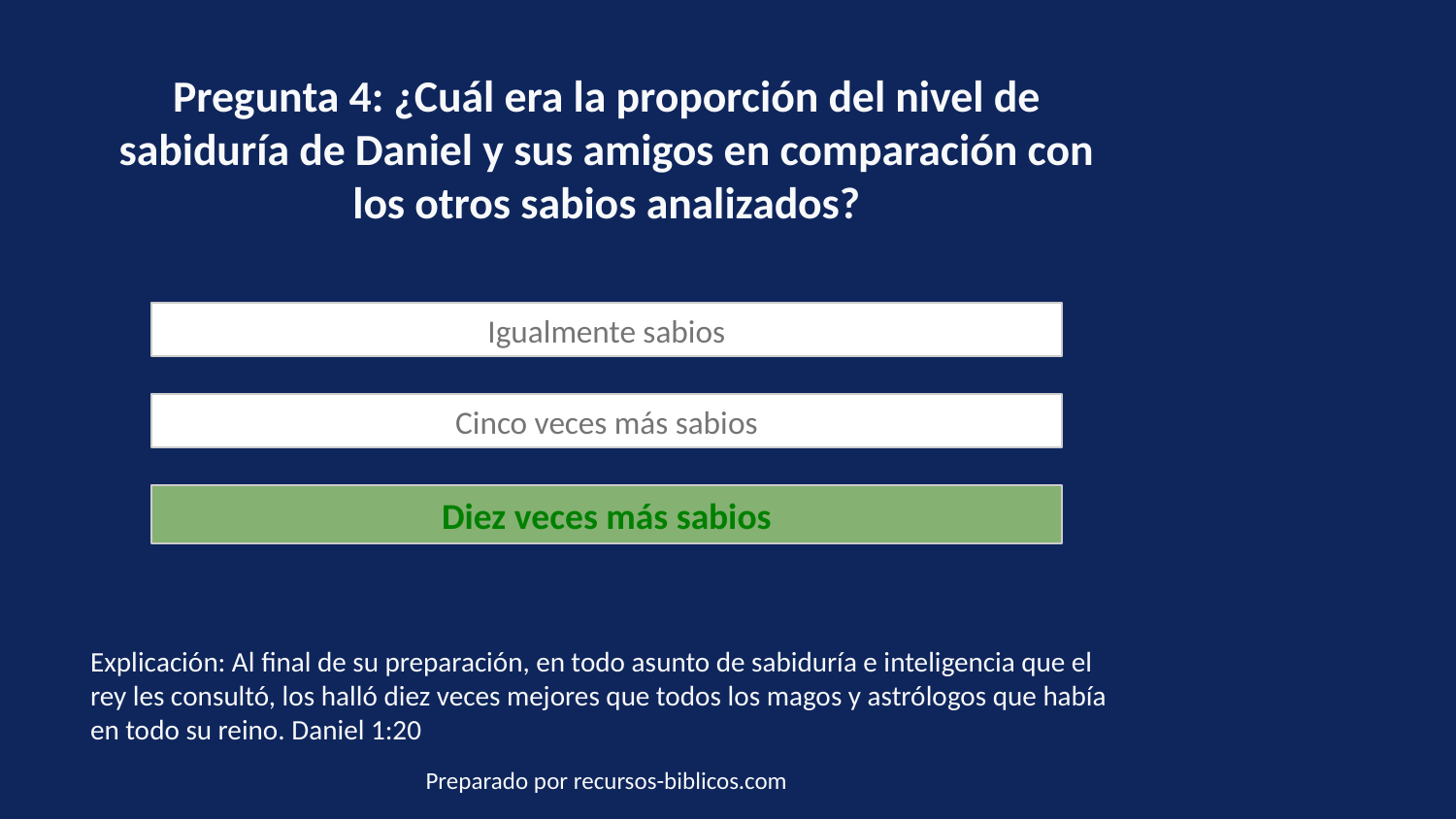

Pregunta 4: ¿Cuál era la proporción del nivel de sabiduría de Daniel y sus amigos en comparación con los otros sabios analizados?
Igualmente sabios
Cinco veces más sabios
Diez veces más sabios
Explicación: Al final de su preparación, en todo asunto de sabiduría e inteligencia que el rey les consultó, los halló diez veces mejores que todos los magos y astrólogos que había en todo su reino. Daniel 1:20
Preparado por recursos-biblicos.com